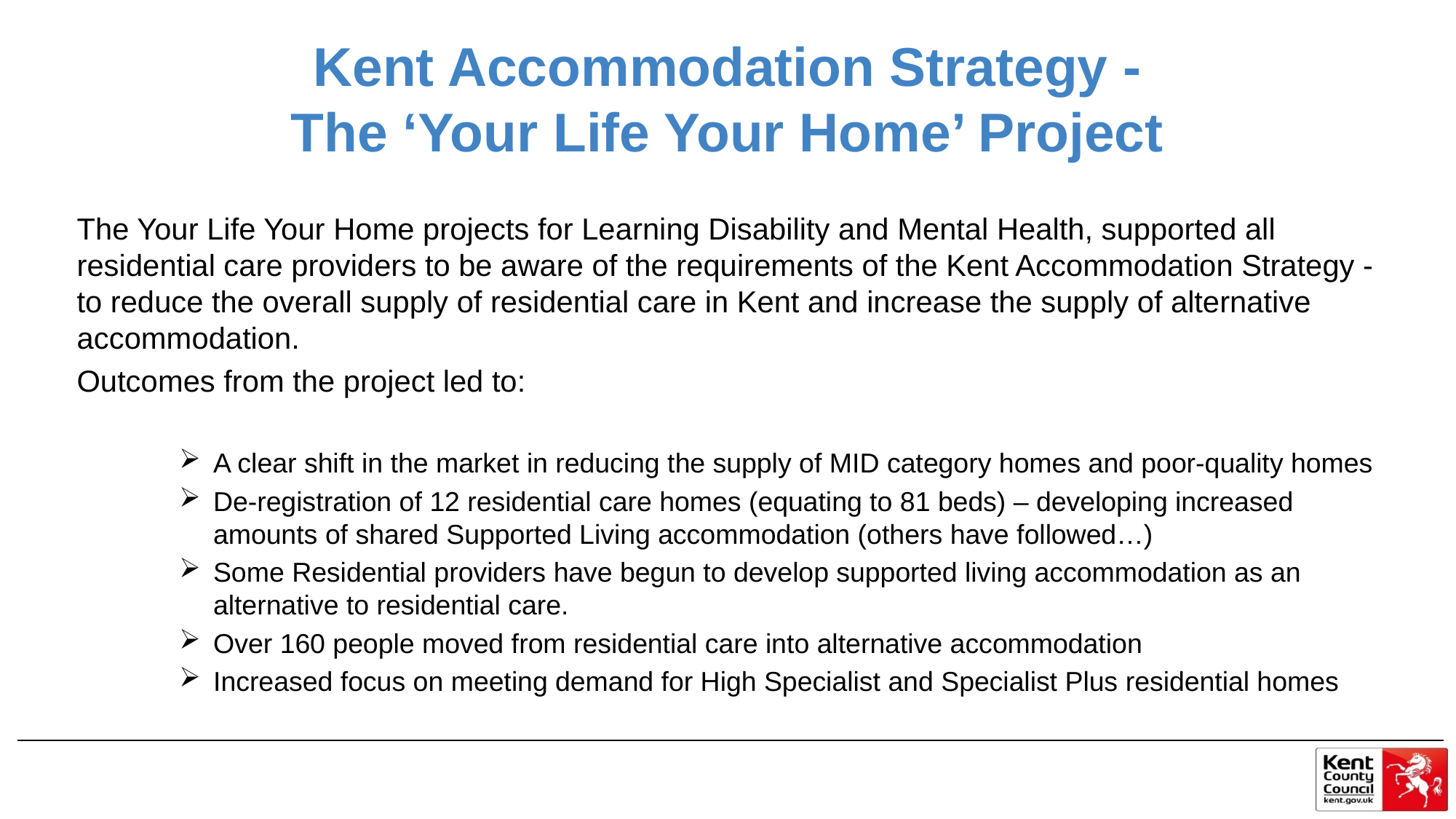

# Kent Accommodation Strategy - The ‘Your Life Your Home’ Project
The Your Life Your Home projects for Learning Disability and Mental Health, supported all residential care providers to be aware of the requirements of the Kent Accommodation Strategy - to reduce the overall supply of residential care in Kent and increase the supply of alternative accommodation.
Outcomes from the project led to:

A clear shift in the market in reducing the supply of MID category homes and poor-quality homes
De-registration of 12 residential care homes (equating to 81 beds) – developing increased amounts of shared Supported Living accommodation (others have followed…)
Some Residential providers have begun to develop supported living accommodation as an alternative to residential care.
Over 160 people moved from residential care into alternative accommodation
Increased focus on meeting demand for High Specialist and Specialist Plus residential homes